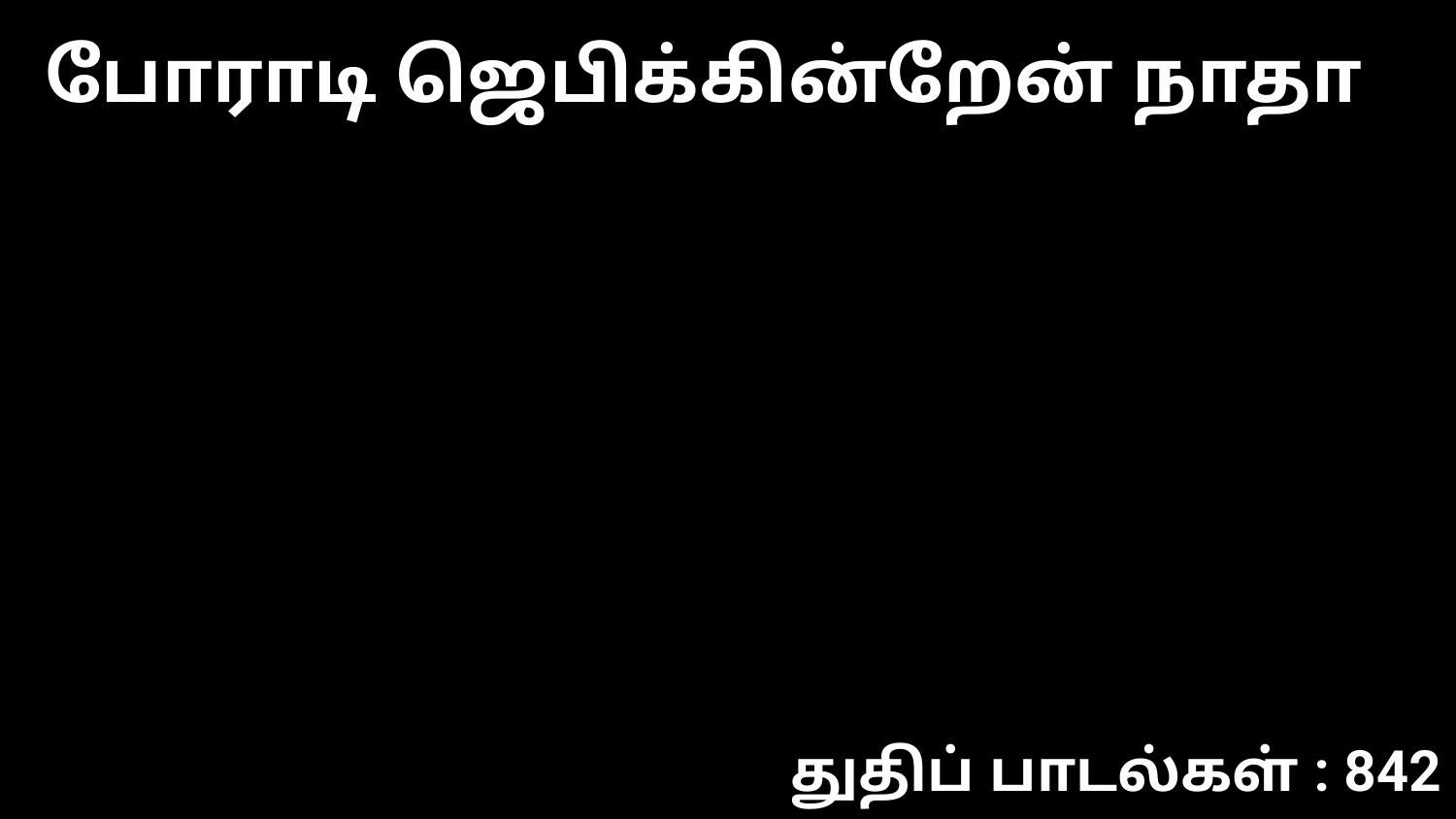

போராடி ஜெபிக்கின்றேன் நாதா
துதிப் பாடல்கள் : 842